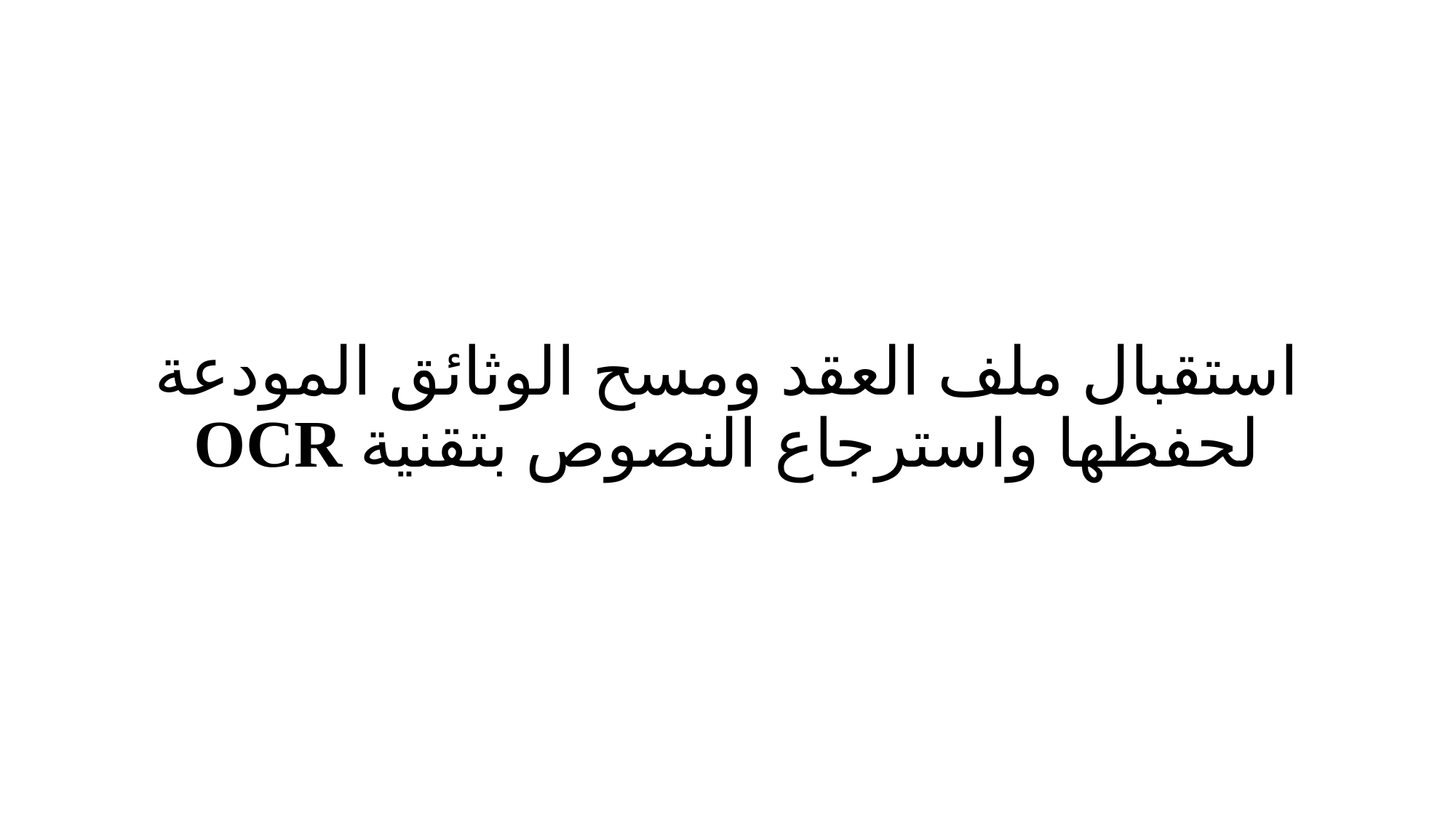

# استقبال ملف العقد ومسح الوثائق المودعة لحفظها واسترجاع النصوص بتقنية OCR